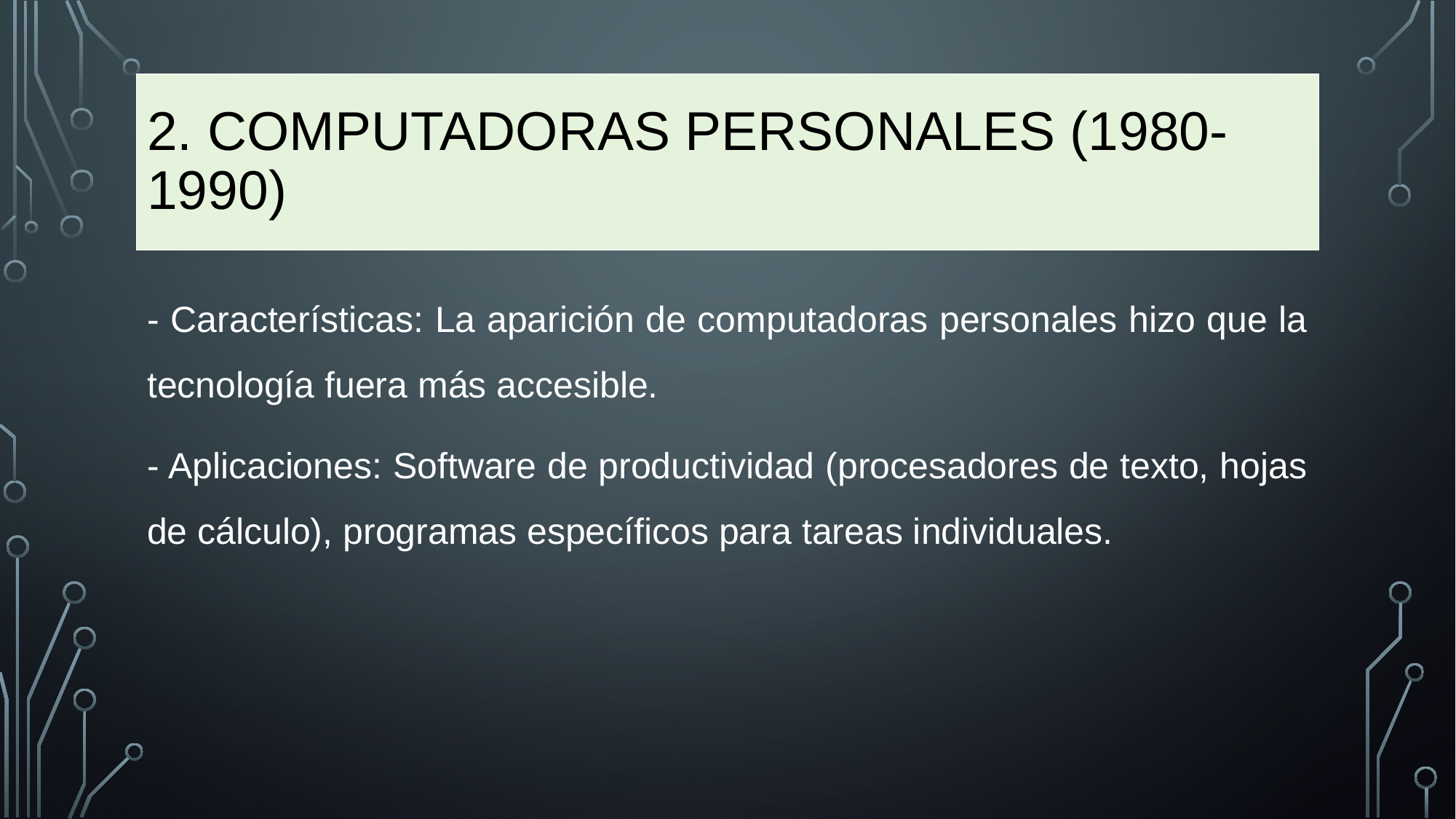

# 2. Computadoras Personales (1980-1990)
- Características: La aparición de computadoras personales hizo que la tecnología fuera más accesible.
- Aplicaciones: Software de productividad (procesadores de texto, hojas de cálculo), programas específicos para tareas individuales.